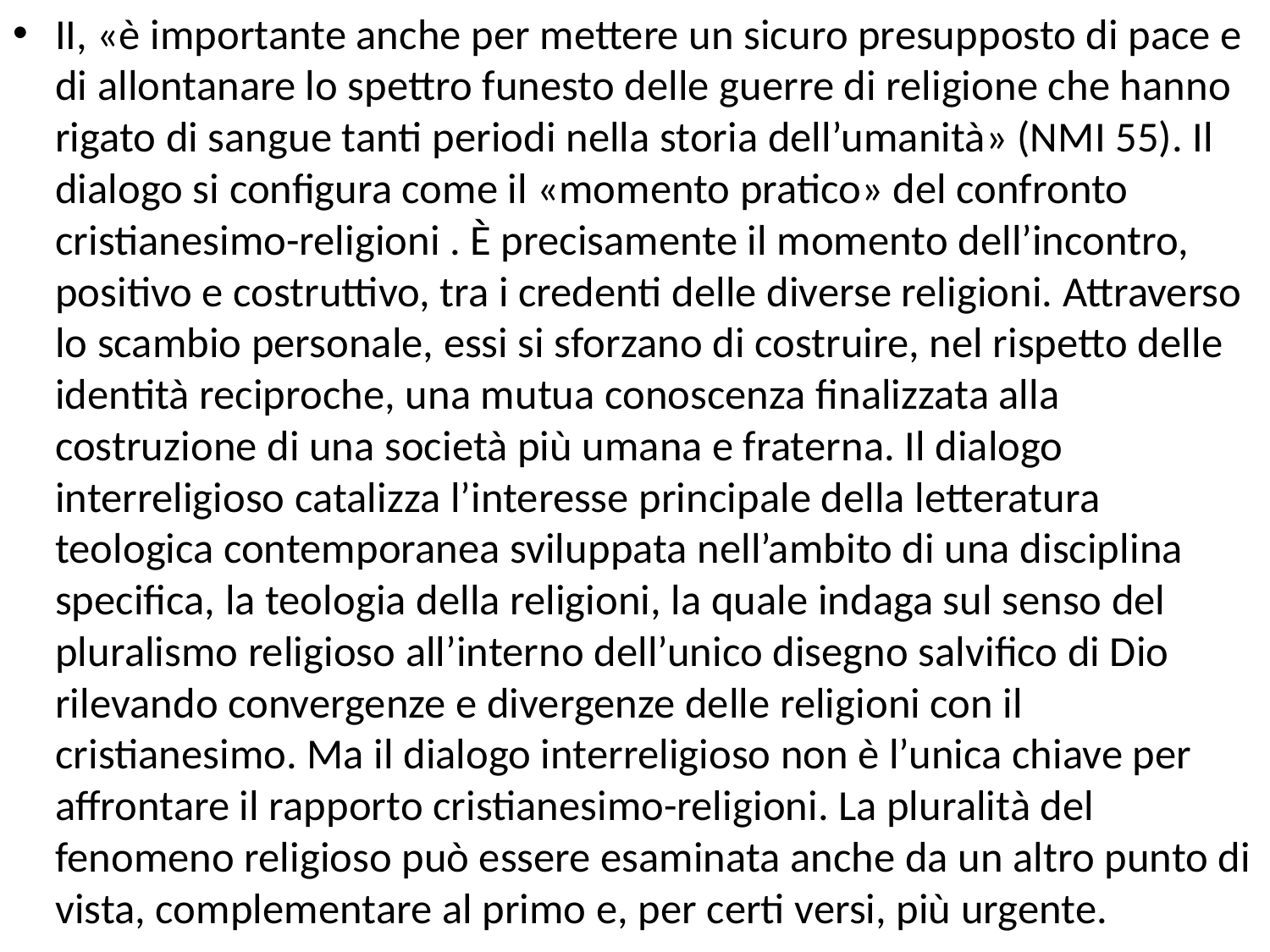

II, «è importante anche per mettere un sicuro presupposto di pace e di allontanare lo spettro funesto delle guerre di religione che hanno rigato di sangue tanti periodi nella storia dell’umanità» (NMI 55). Il dialogo si configura come il «momento pratico» del confronto cristianesimo-religioni . È precisamente il momento dell’incontro, positivo e costruttivo, tra i credenti delle diverse religioni. Attraverso lo scambio personale, essi si sforzano di costruire, nel rispetto delle identità reciproche, una mutua conoscenza finalizzata alla costruzione di una società più umana e fraterna. Il dialogo interreligioso catalizza l’interesse principale della letteratura teologica contemporanea sviluppata nell’ambito di una disciplina specifica, la teologia della religioni, la quale indaga sul senso del pluralismo religioso all’interno dell’unico disegno salvifico di Dio rilevando convergenze e divergenze delle religioni con il cristianesimo. Ma il dialogo interreligioso non è l’unica chiave per affrontare il rapporto cristianesimo-religioni. La pluralità del fenomeno religioso può essere esaminata anche da un altro punto di vista, complementare al primo e, per certi versi, più urgente.